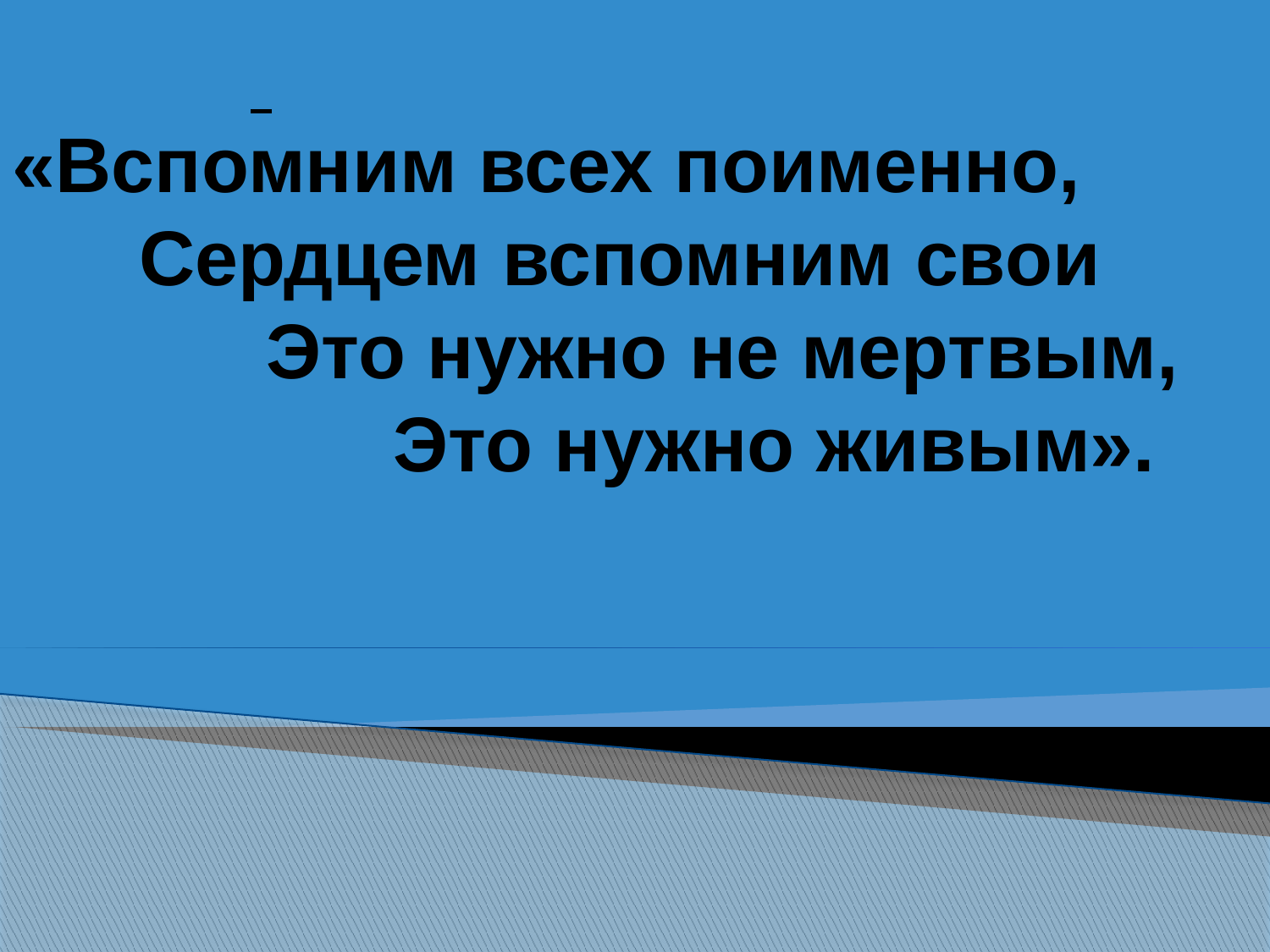

«Вспомним всех поименно,		Сердцем вспомним свои
		Это нужно не мертвым,			Это нужно живым».